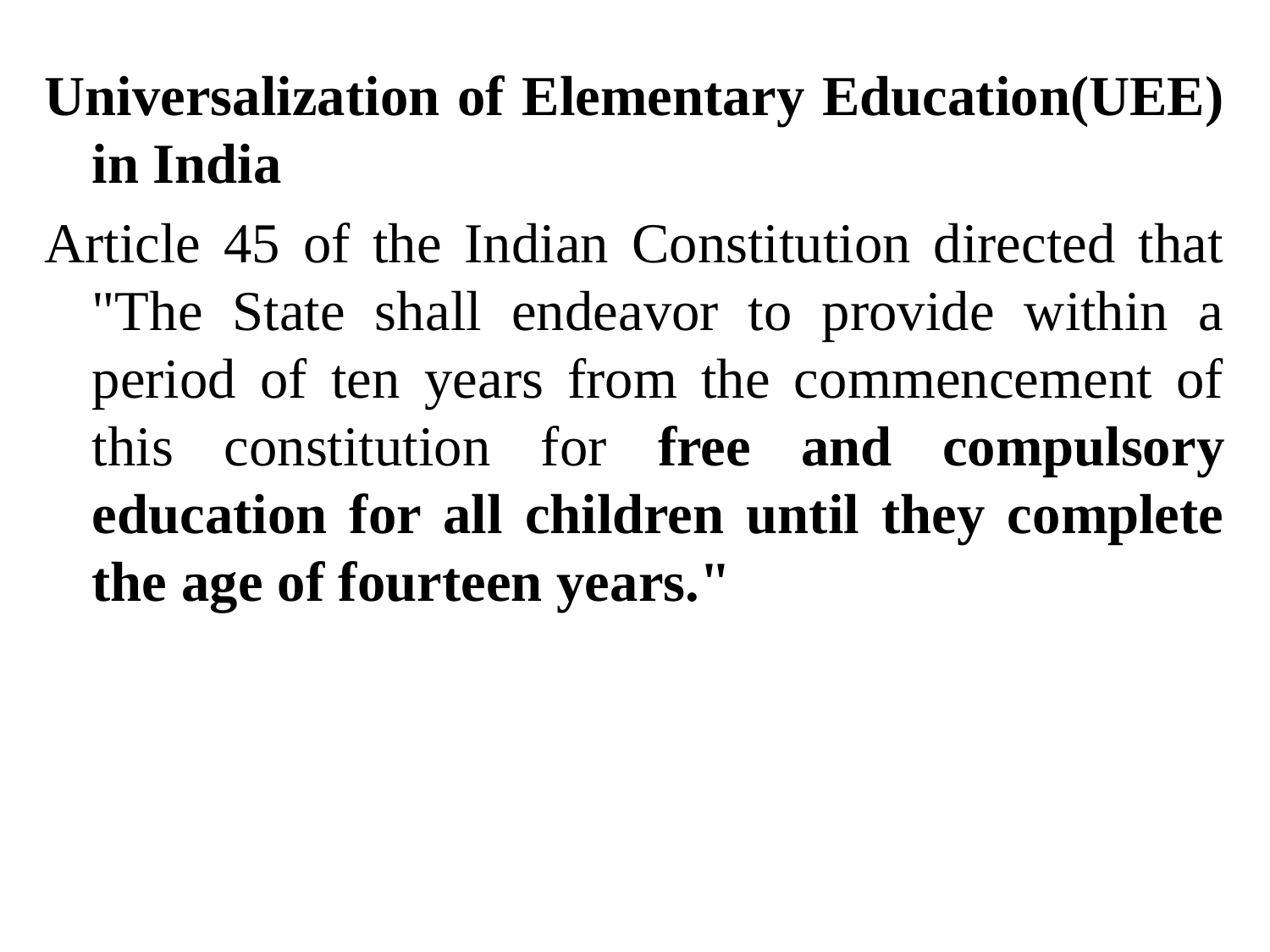

Universalization of Elementary Education(UEE) in India
Article 45 of the Indian Constitution directed that "The State shall endeavor to provide within a period of ten years from the commencement of this constitution for free and compulsory education for all children until they complete the age of fourteen years."